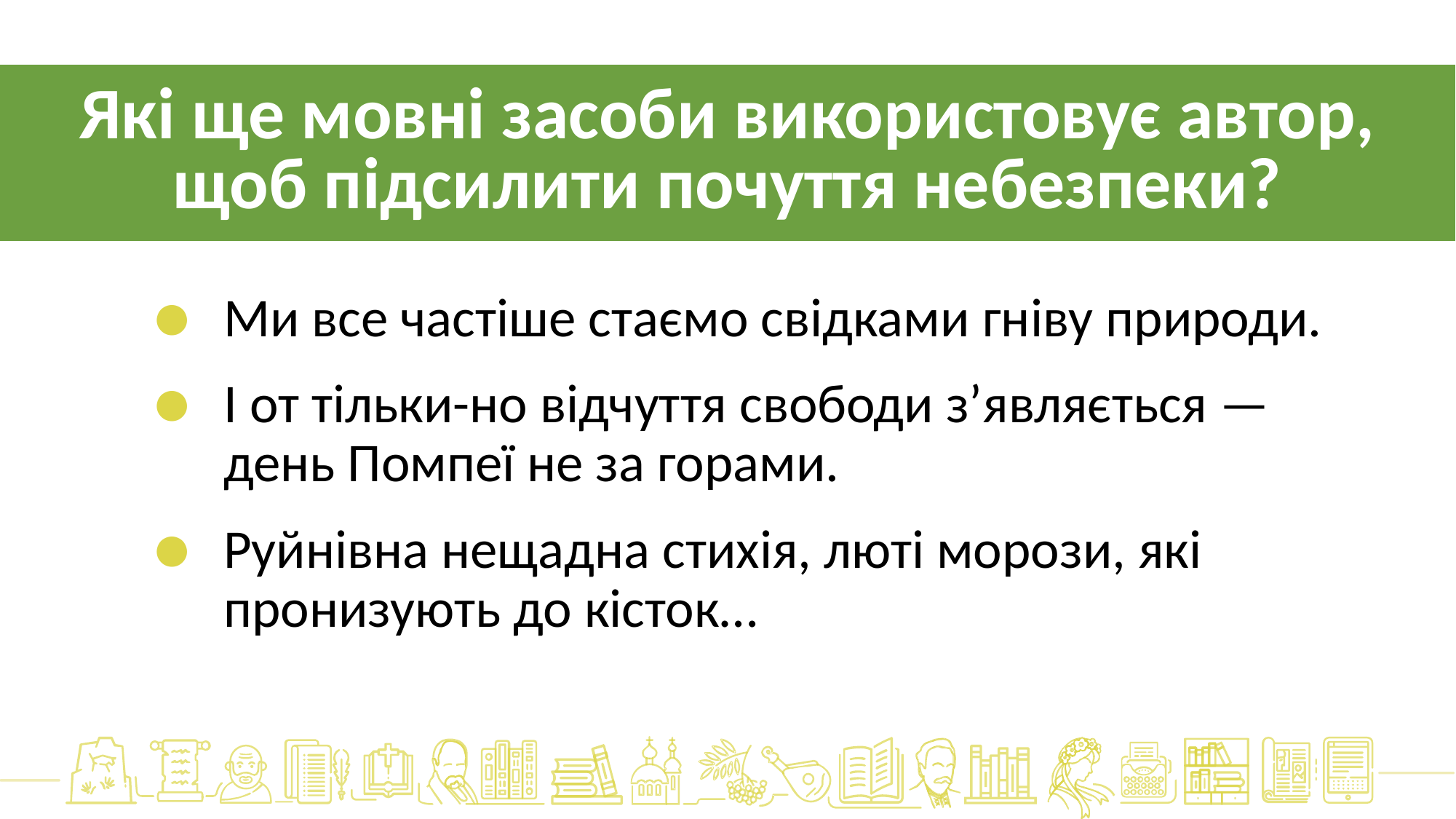

Які ще мовні засоби використовує автор, щоб підсилити почуття небезпеки?
Ми все частіше стаємо свідками гніву природи.
І от тільки-но відчуття свободи з’являється — день Помпеї не за горами.
Руйнівна нещадна стихія, люті морози, які пронизують до кісток…